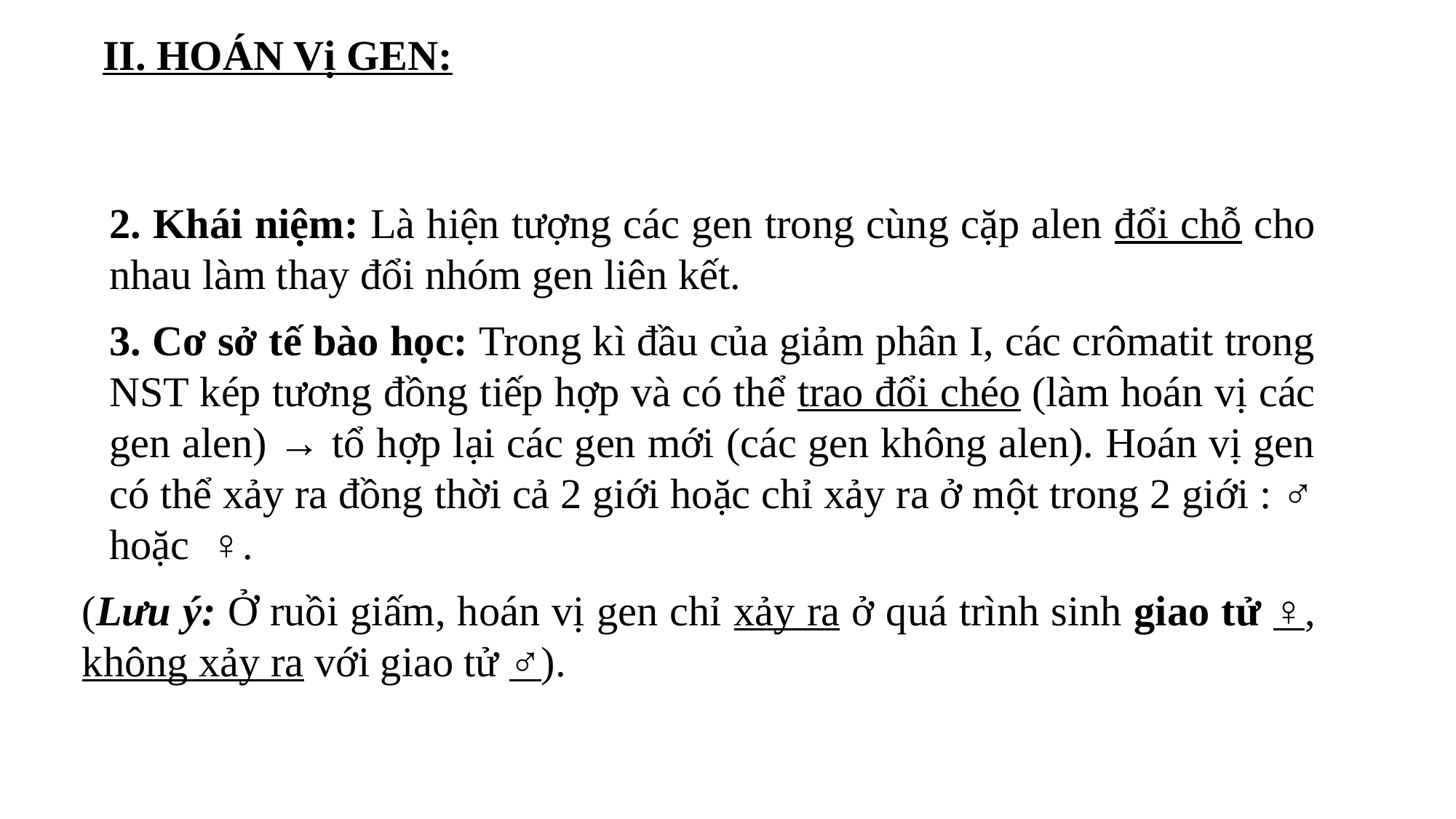

# II. HOÁN Vị GEN:
2. Khái niệm: Là hiện tượng các gen trong cùng cặp alen đổi chỗ cho nhau làm thay đổi nhóm gen liên kết.
3. Cơ sở tế bào học: Trong kì đầu của giảm phân I, các crômatit trong NST kép tương đồng tiếp hợp và có thể trao đổi chéo (làm hoán vị các gen alen) → tổ hợp lại các gen mới (các gen không alen). Hoán vị gen có thể xảy ra đồng thời cả 2 giới hoặc chỉ xảy ra ở một trong 2 giới : ♂ hoặc  ♀.
(Lưu ý: Ở ruồi giấm, hoán vị gen chỉ xảy ra ở quá trình sinh giao tử ♀, không xảy ra với giao tử ♂).